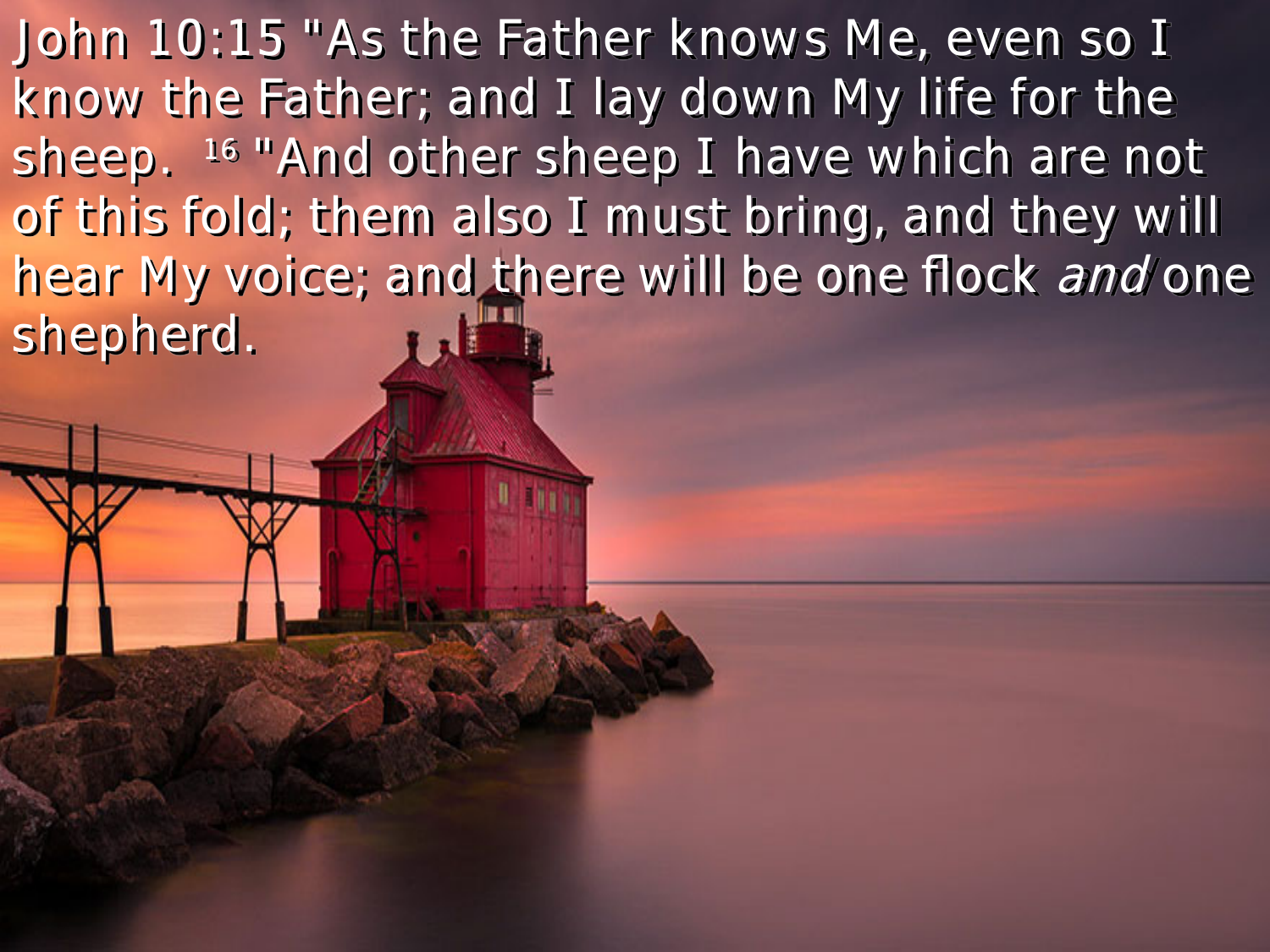

John 10:15 "As the Father knows Me, even so I know the Father; and I lay down My life for the sheep.  16 "And other sheep I have which are not of this fold; them also I must bring, and they will hear My voice; and there will be one flock and one shepherd.